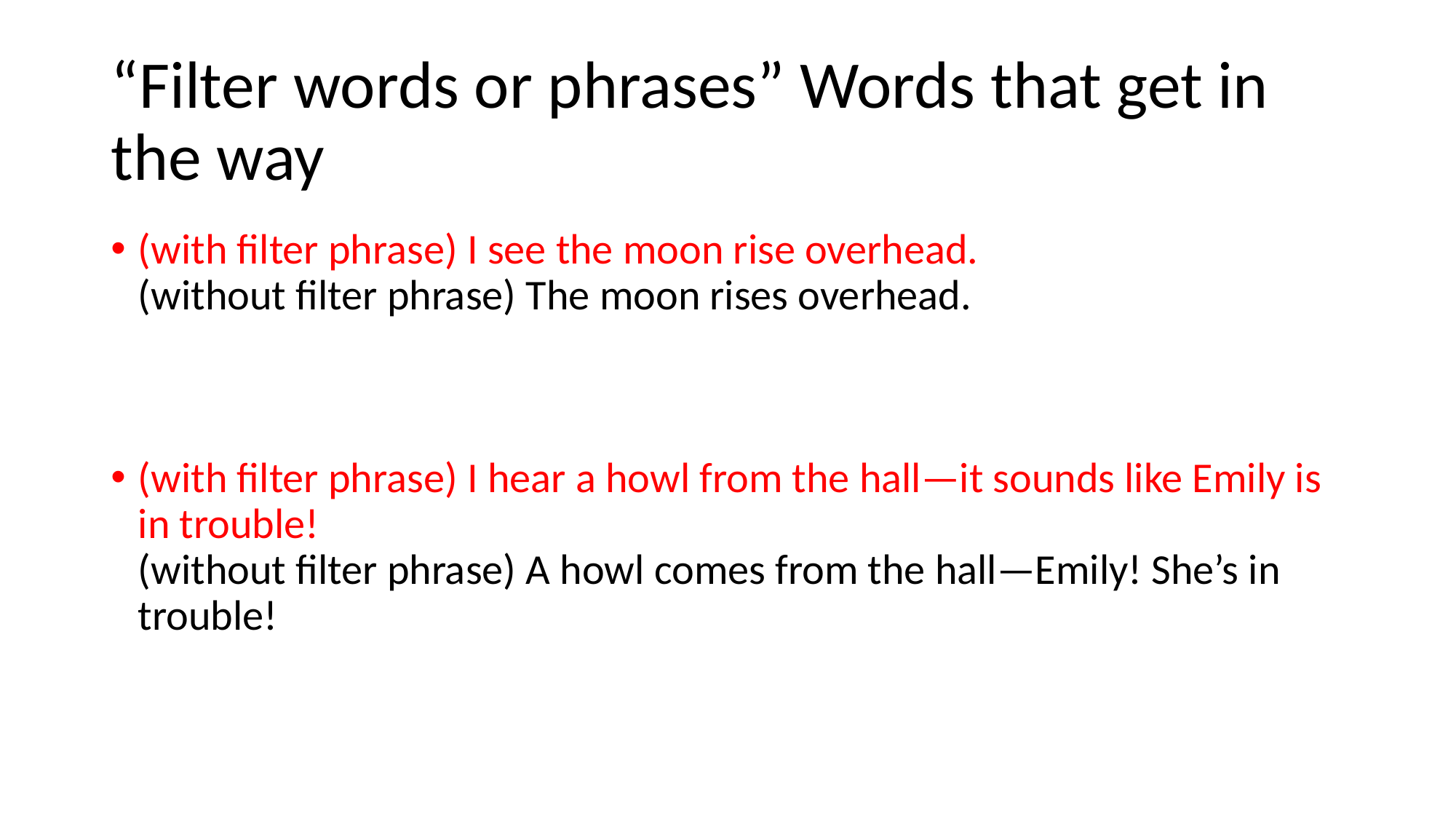

# “Filter words or phrases” Words that get in the way
(with filter phrase) I see the moon rise overhead.
(without filter phrase) The moon rises overhead.

(with filter phrase) I hear a howl from the hall—it sounds like Emily is in trouble!
(without filter phrase) A howl comes from the hall—Emily! She’s in trouble!